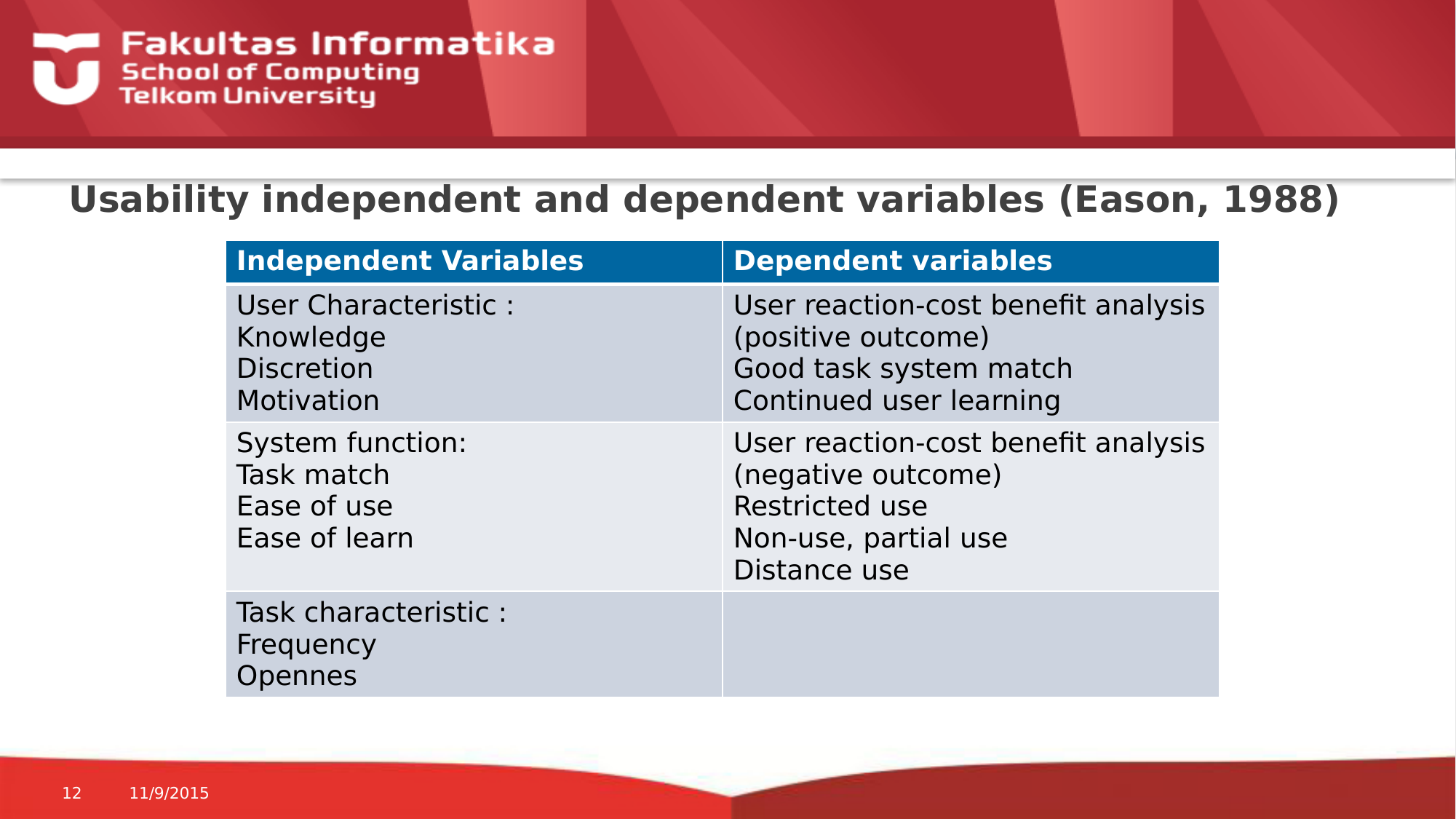

# Usability independent and dependent variables (Eason, 1988)
| Independent Variables | Dependent variables |
| --- | --- |
| User Characteristic : Knowledge Discretion Motivation | User reaction-cost benefit analysis (positive outcome) Good task system match Continued user learning |
| System function: Task match Ease of use Ease of learn | User reaction-cost benefit analysis (negative outcome) Restricted use Non-use, partial use Distance use |
| Task characteristic : Frequency Opennes |  |

12
11/9/2015